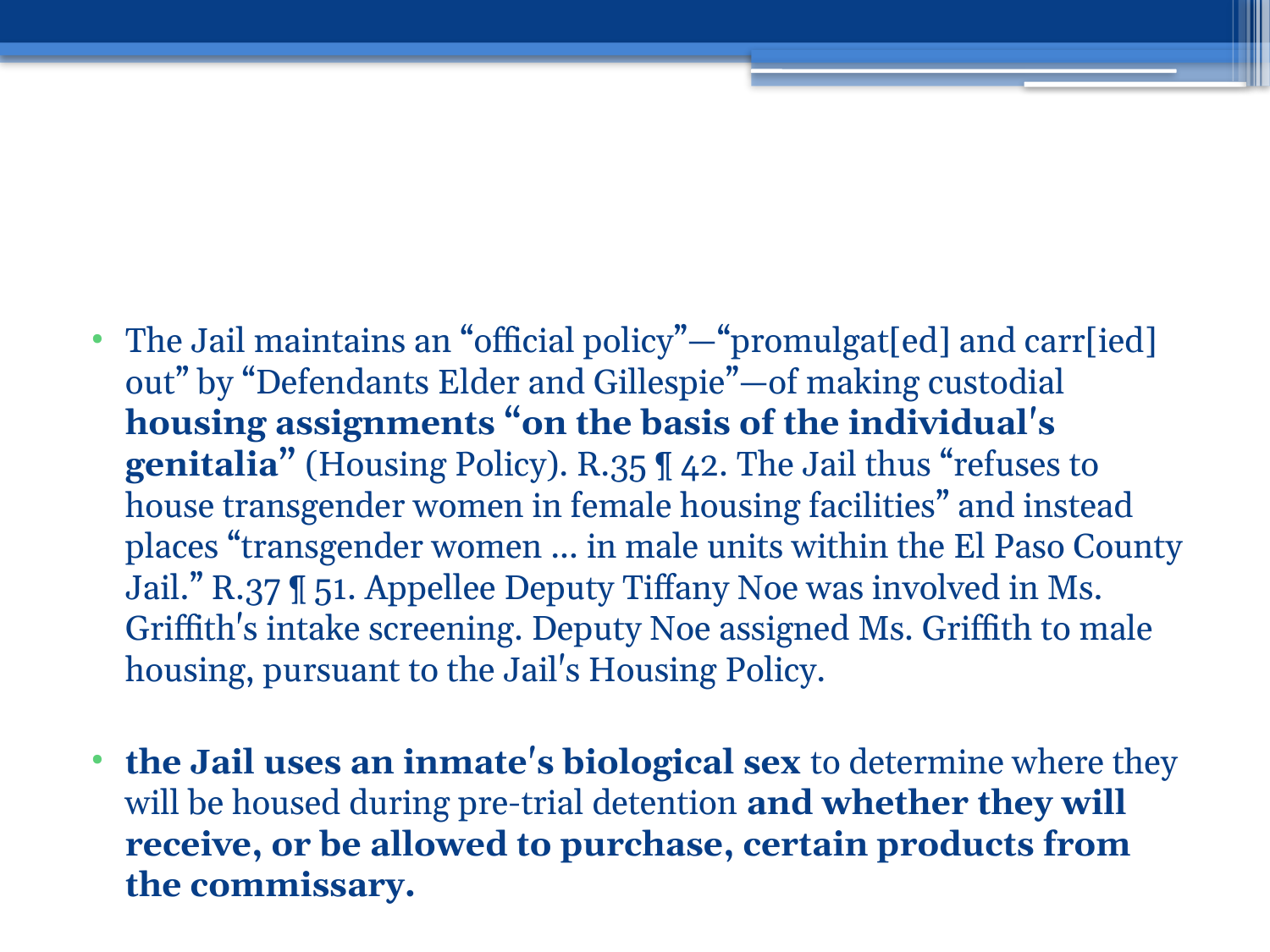

#
The Jail maintains an “official policy”—“promulgat[ed] and carr[ied] out” by “Defendants Elder and Gillespie”—of making custodial housing assignments “on the basis of the individual's genitalia” (Housing Policy). R.35 ¶ 42. The Jail thus “refuses to house transgender women in female housing facilities” and instead places “transgender women ... in male units within the El Paso County Jail.” R.37 ¶ 51. Appellee Deputy Tiffany Noe was involved in Ms. Griffith's intake screening. Deputy Noe assigned Ms. Griffith to male housing, pursuant to the Jail's Housing Policy.

the Jail uses an inmate's biological sex to determine where they will be housed during pre-trial detention and whether they will receive, or be allowed to purchase, certain products from the commissary.